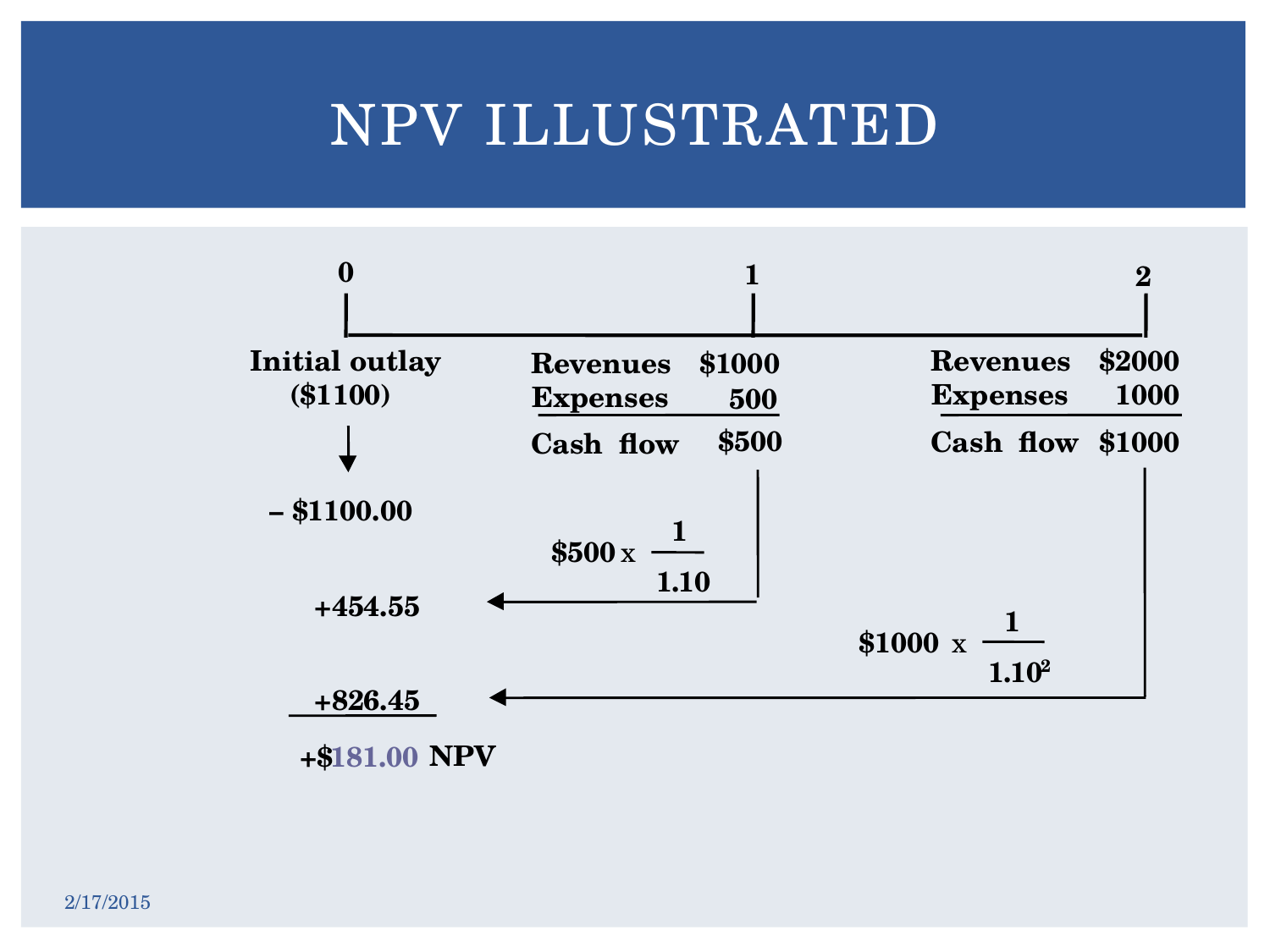

# NPV Illustrated

0
1
2

Initial outlay
Revenues
$2000
Revenues
$1000
($1100)
Expenses
1000
Expenses
500

$500
Cash  flow
$1000

Cash  flow

– $1100.00

               1
$500
x

             1.10
+454.55

                  1
$1000
x

                1.10
2

+826.45

NPV
+$
181.00
2/17/2015